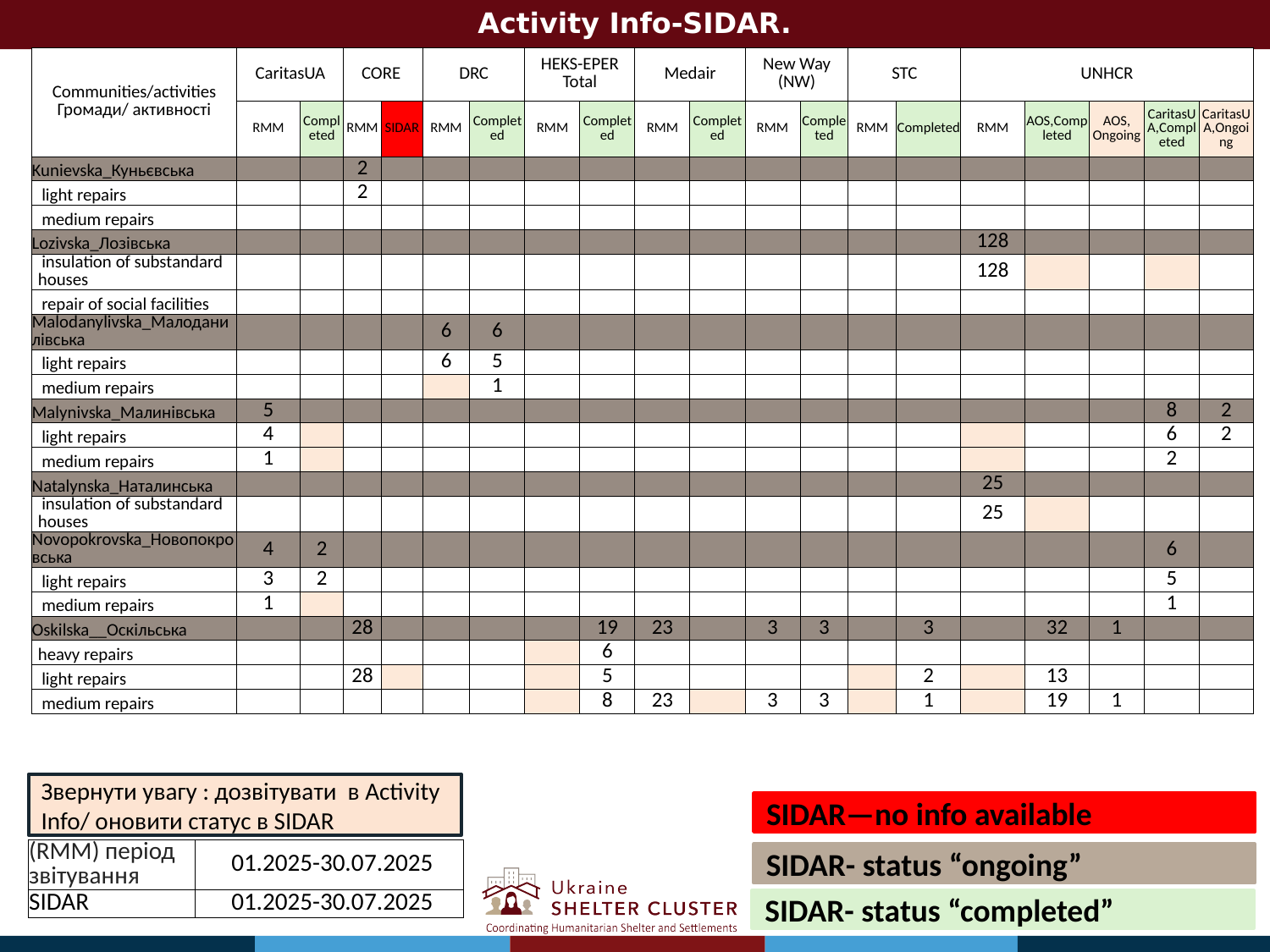

Activity Info-SIDAR.
| Communities/activities Громади/ активності | CaritasUA |  | CORE |  | DRC |  | HEKS-EPER Total |  | Medair |  | New Way (NW) |  | STC |  | UNHCR |  |  |  |  |
| --- | --- | --- | --- | --- | --- | --- | --- | --- | --- | --- | --- | --- | --- | --- | --- | --- | --- | --- | --- |
|  | RMM | Completed | RMM | SIDAR | RMM | Completed | RMM | Completed | RMM | Completed | RMM | Completed | RMM | Completed | RMM | AOS,Completed | AOS, Ongoing | CaritasUA,Completed | CaritasUA,Ongoing |
| Kunievska\_Куньєвська |  |  | 2 |  |  |  |  |  |  |  |  |  |  |  |  |  |  |  |  |
| light repairs |  |  | 2 |  |  |  |  |  |  |  |  |  |  |  |  |  |  |  |  |
| medium repairs |  |  |  |  |  |  |  |  |  |  |  |  |  |  |  |  |  |  |  |
| Lozivska\_Лозівська |  |  |  |  |  |  |  |  |  |  |  |  |  |  | 128 |  |  |  |  |
| insulation of substandard houses |  |  |  |  |  |  |  |  |  |  |  |  |  |  | 128 |  |  |  |  |
| repair of social facilities |  |  |  |  |  |  |  |  |  |  |  |  |  |  |  |  |  |  |  |
| Malodanylivska\_Малоданилівська |  |  |  |  | 6 | 6 |  |  |  |  |  |  |  |  |  |  |  |  |  |
| light repairs |  |  |  |  | 6 | 5 |  |  |  |  |  |  |  |  |  |  |  |  |  |
| medium repairs |  |  |  |  |  | 1 |  |  |  |  |  |  |  |  |  |  |  |  |  |
| Malynivska\_Малинівська | 5 |  |  |  |  |  |  |  |  |  |  |  |  |  |  |  |  | 8 | 2 |
| light repairs | 4 |  |  |  |  |  |  |  |  |  |  |  |  |  |  |  |  | 6 | 2 |
| medium repairs | 1 |  |  |  |  |  |  |  |  |  |  |  |  |  |  |  |  | 2 |  |
| Natalynska\_Наталинська |  |  |  |  |  |  |  |  |  |  |  |  |  |  | 25 |  |  |  |  |
| insulation of substandard houses |  |  |  |  |  |  |  |  |  |  |  |  |  |  | 25 |  |  |  |  |
| Novopokrovska\_Новопокровська | 4 | 2 |  |  |  |  |  |  |  |  |  |  |  |  |  |  |  | 6 |  |
| light repairs | 3 | 2 |  |  |  |  |  |  |  |  |  |  |  |  |  |  |  | 5 |  |
| medium repairs | 1 |  |  |  |  |  |  |  |  |  |  |  |  |  |  |  |  | 1 |  |
| Oskilska\_\_Оскільська |  |  | 28 |  |  |  |  | 19 | 23 |  | 3 | 3 |  | 3 |  | 32 | 1 |  |  |
| heavy repairs |  |  |  |  |  |  |  | 6 |  |  |  |  |  |  |  |  |  |  |  |
| light repairs |  |  | 28 |  |  |  |  | 5 |  |  |  |  |  | 2 |  | 13 |  |  |  |
| medium repairs |  |  |  |  |  |  |  | 8 | 23 |  | 3 | 3 |  | 1 |  | 19 | 1 |  |  |
Звернути увагу : дозвітувати  в Activity Info/ оновити статус в SIDAR
SIDAR—no info available
| (RMM) період звітування | 01.2025-30.07.2025 |
| --- | --- |
| SIDAR | 01.2025-30.07.2025 |
SIDAR- status “ongoing”
SIDAR- status “completed”